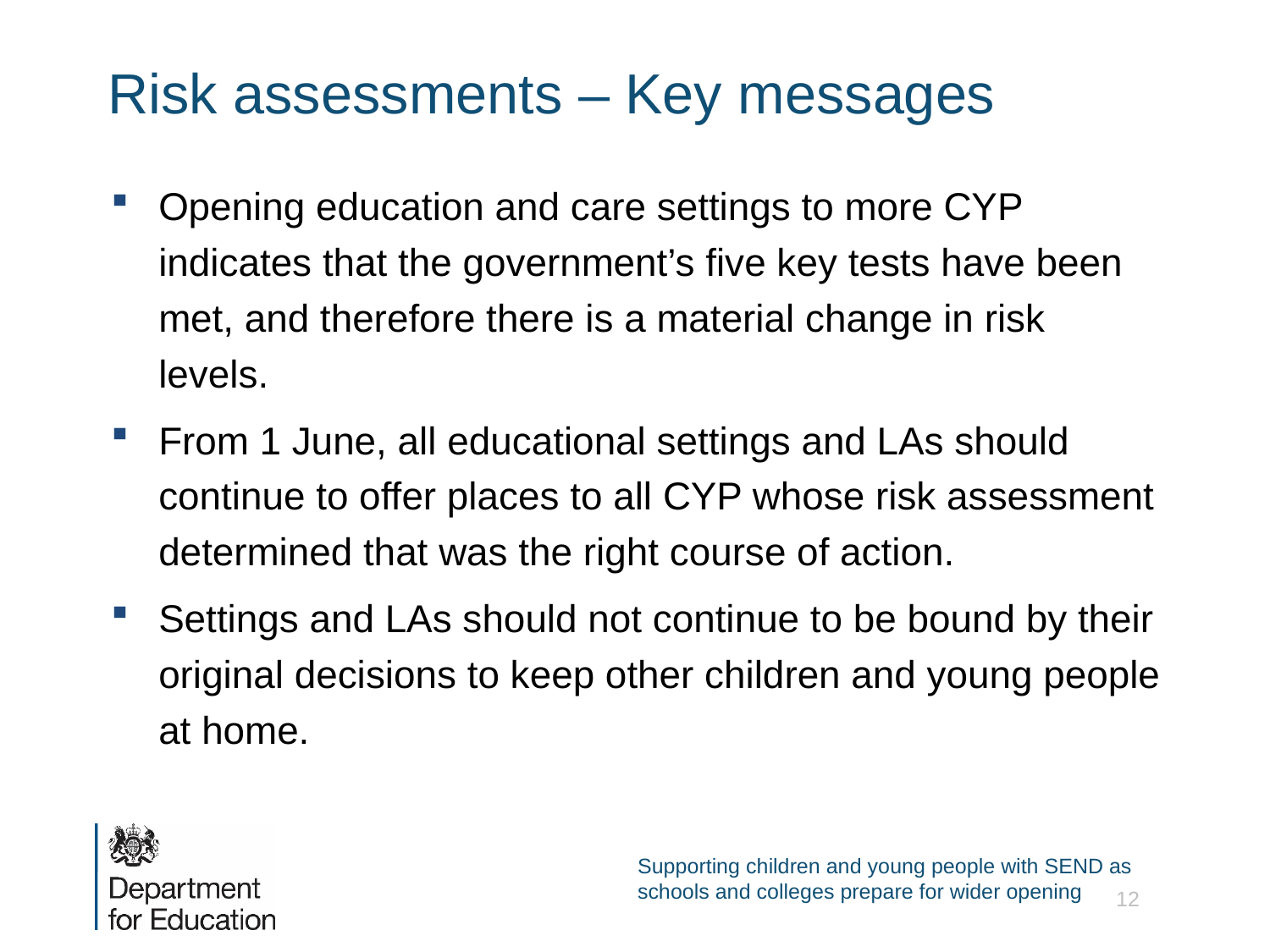

# Risk assessments – Key messages
Opening education and care settings to more CYP indicates that the government’s five key tests have been met, and therefore there is a material change in risk levels.
From 1 June, all educational settings and LAs should continue to offer places to all CYP whose risk assessment determined that was the right course of action.
Settings and LAs should not continue to be bound by their original decisions to keep other children and young people at home.
Supporting children and young people with SEND as schools and colleges prepare for wider opening
12